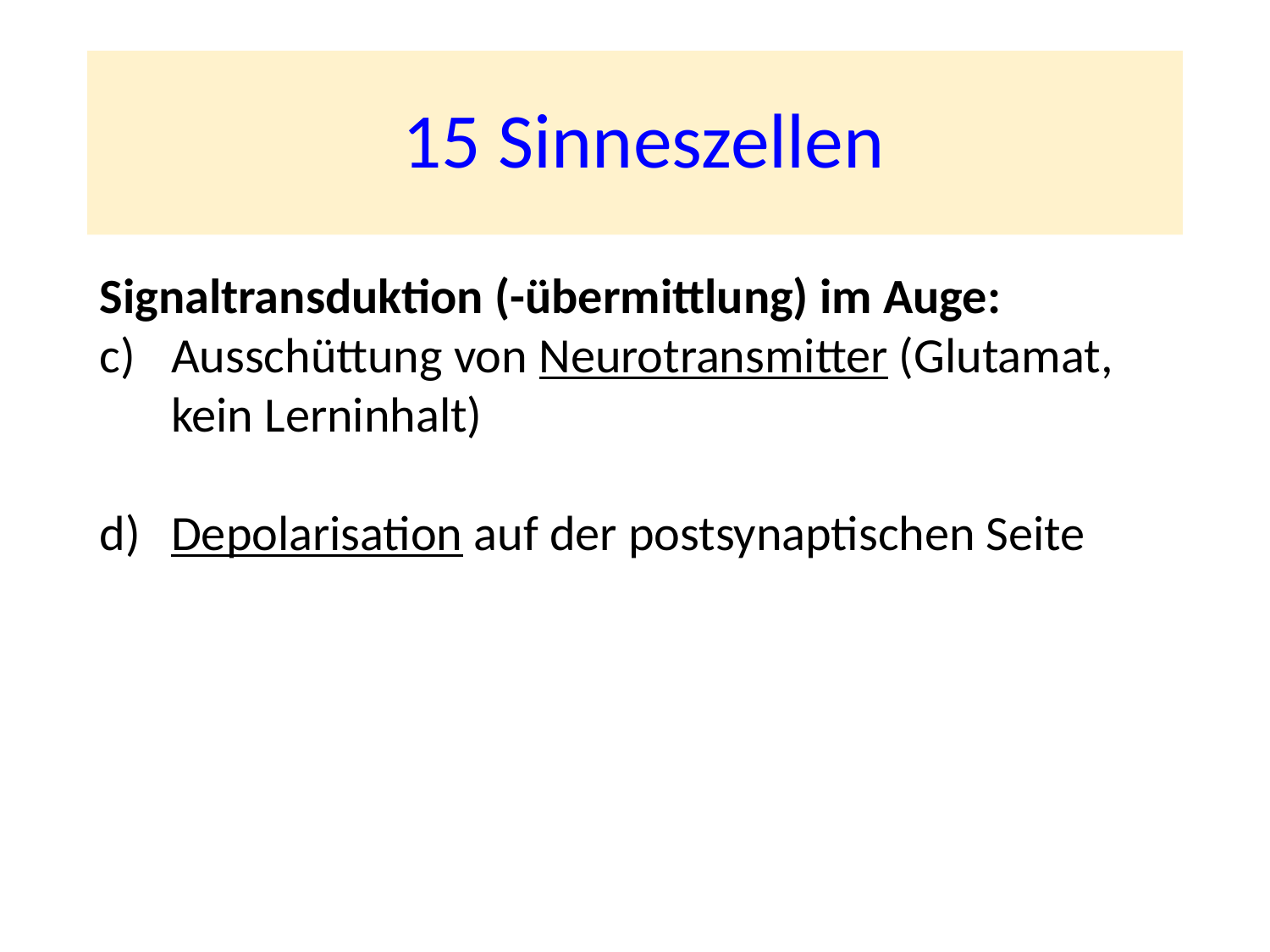

# 15 Sinneszellen
Signaltransduktion (-übermittlung) im Auge:
Ausschüttung von Neurotransmitter (Glutamat, kein Lerninhalt)

Depolarisation auf der postsynaptischen Seite